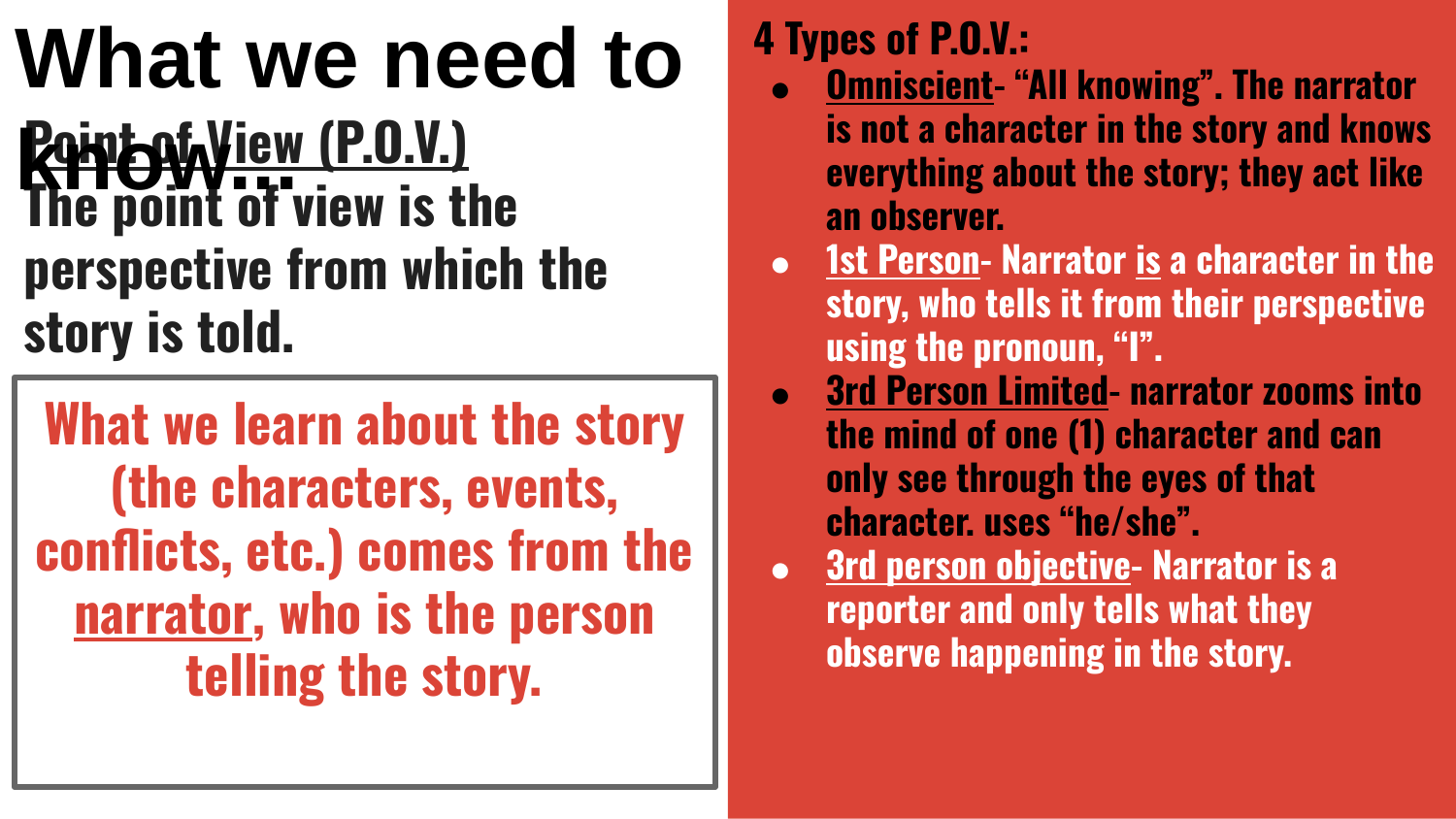

4 Types of P.O.V.:
Omniscient- “All knowing”. The narrator is not a character in the story and knows everything about the story; they act like an observer.
1st Person- Narrator is a character in the story, who tells it from their perspective using the pronoun, “I”.
3rd Person Limited- narrator zooms into the mind of one (1) character and can only see through the eyes of that character. uses “he/she”.
3rd person objective- Narrator is a reporter and only tells what they observe happening in the story.
What we need to know...
# Point of View (P.O.V.)
The point of view is the perspective from which the story is told.
What we learn about the story (the characters, events, conflicts, etc.) comes from the narrator, who is the person telling the story.